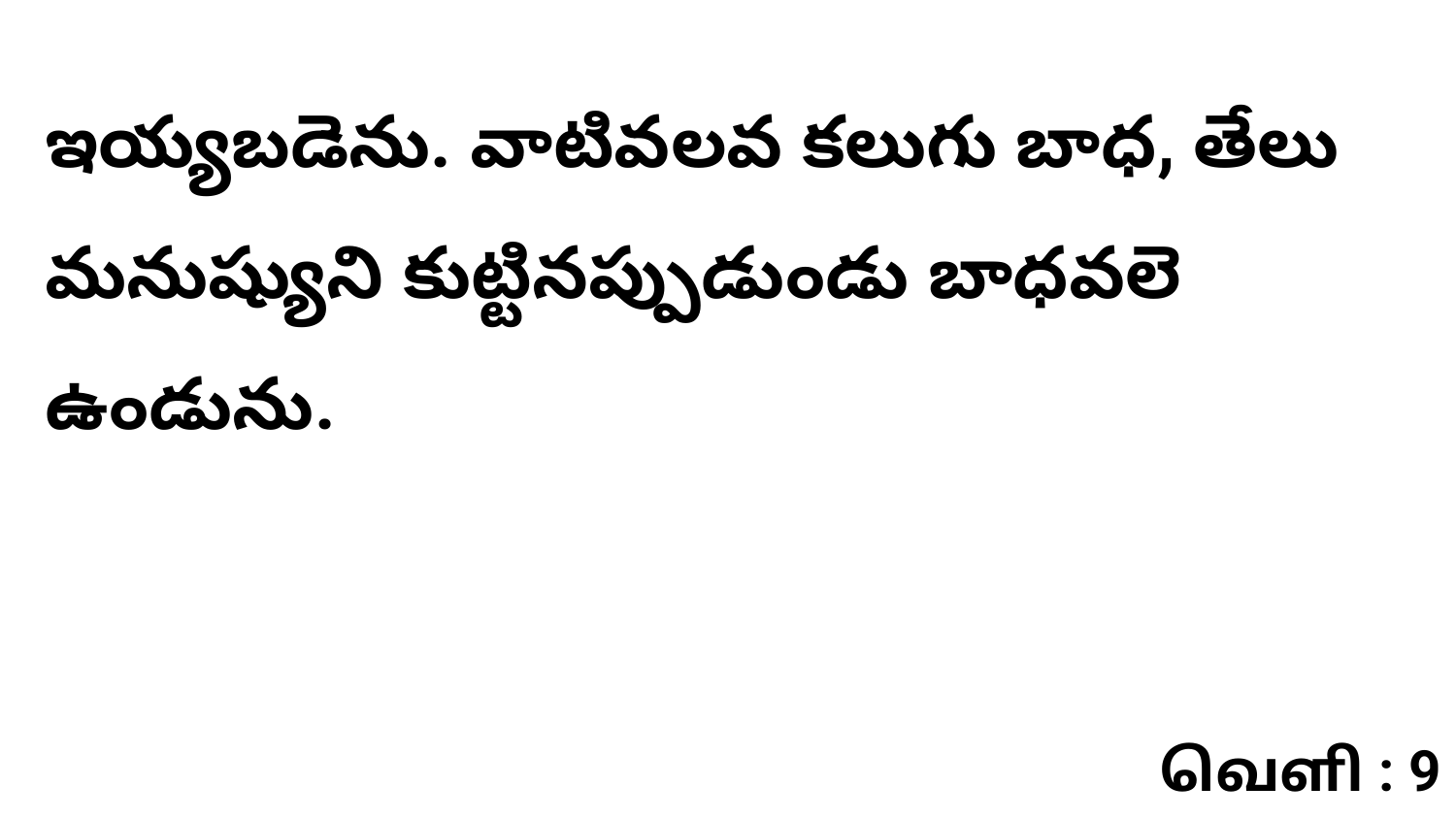

ఇయ్యబడెను. వాటివలవ కలుగు బాధ, తేలు మనుష్యుని కుట్టినప్పుడుండు బాధవలె ఉండును.
வெளி : 9